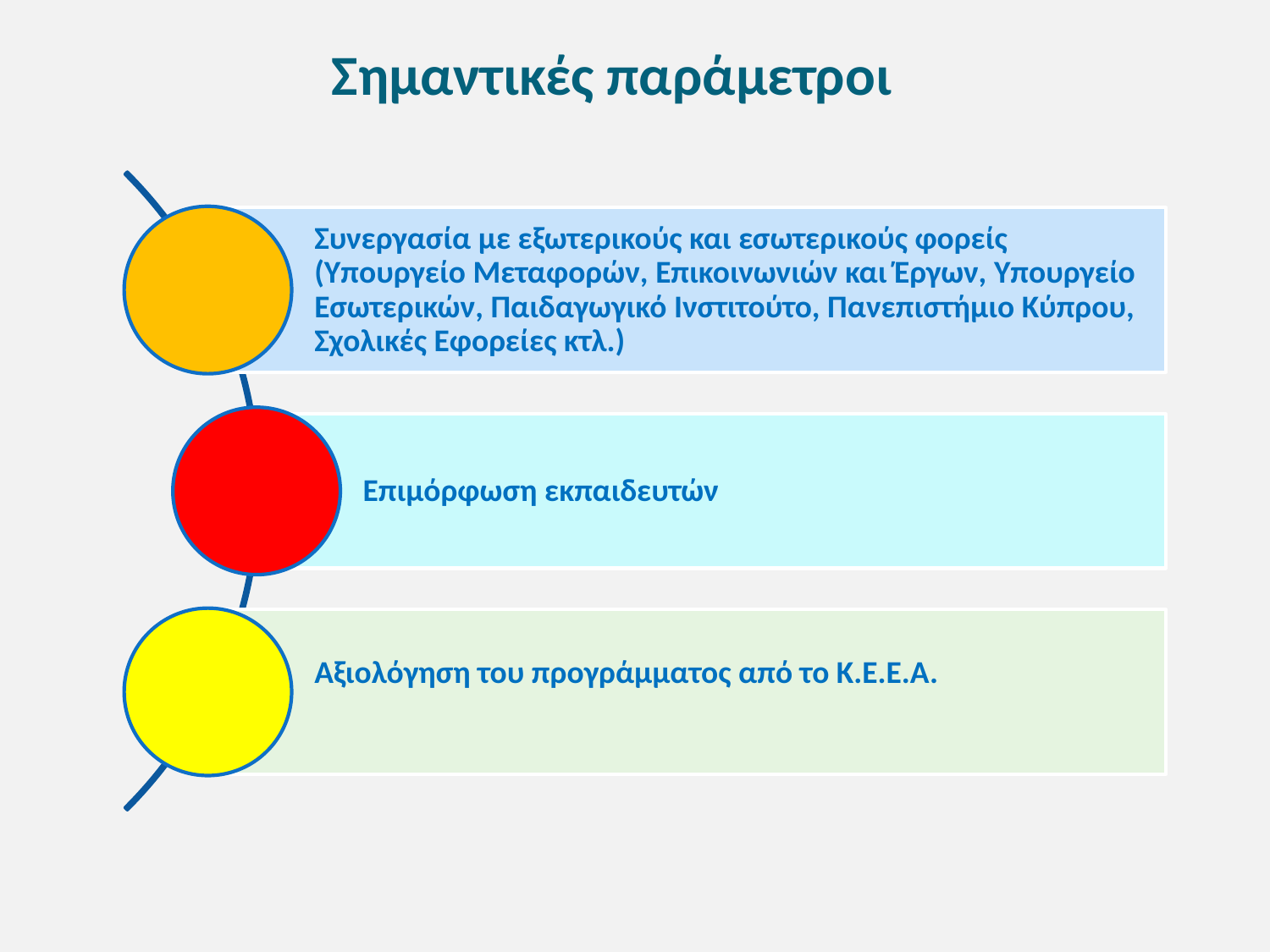

Σημαντικές παράμετροι
Συνεργασία με εξωτερικούς και εσωτερικούς φορείς (Υπουργείο Μεταφορών, Επικοινωνιών και Έργων, Υπουργείο Εσωτερικών, Παιδαγωγικό Ινστιτούτο, Πανεπιστήμιο Κύπρου, Σχολικές Εφορείες κτλ.)
Επιμόρφωση εκπαιδευτών
Αξιολόγηση του προγράμματος από το Κ.Ε.Ε.Α.